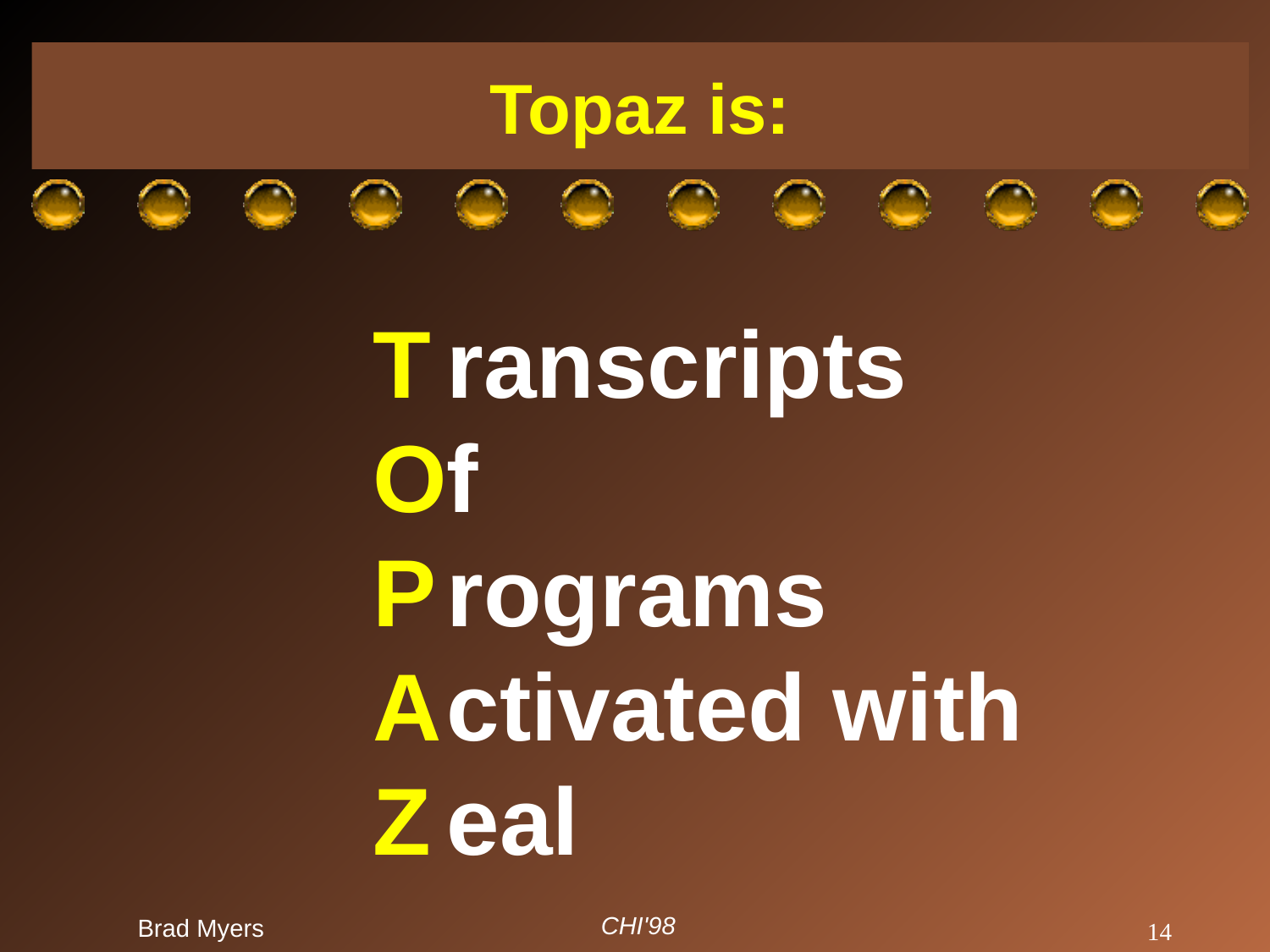

# Topaz is:
T
O
P
A
Z
ranscripts
f
rograms
ctivated with
eal
CHI'98
Brad Myers